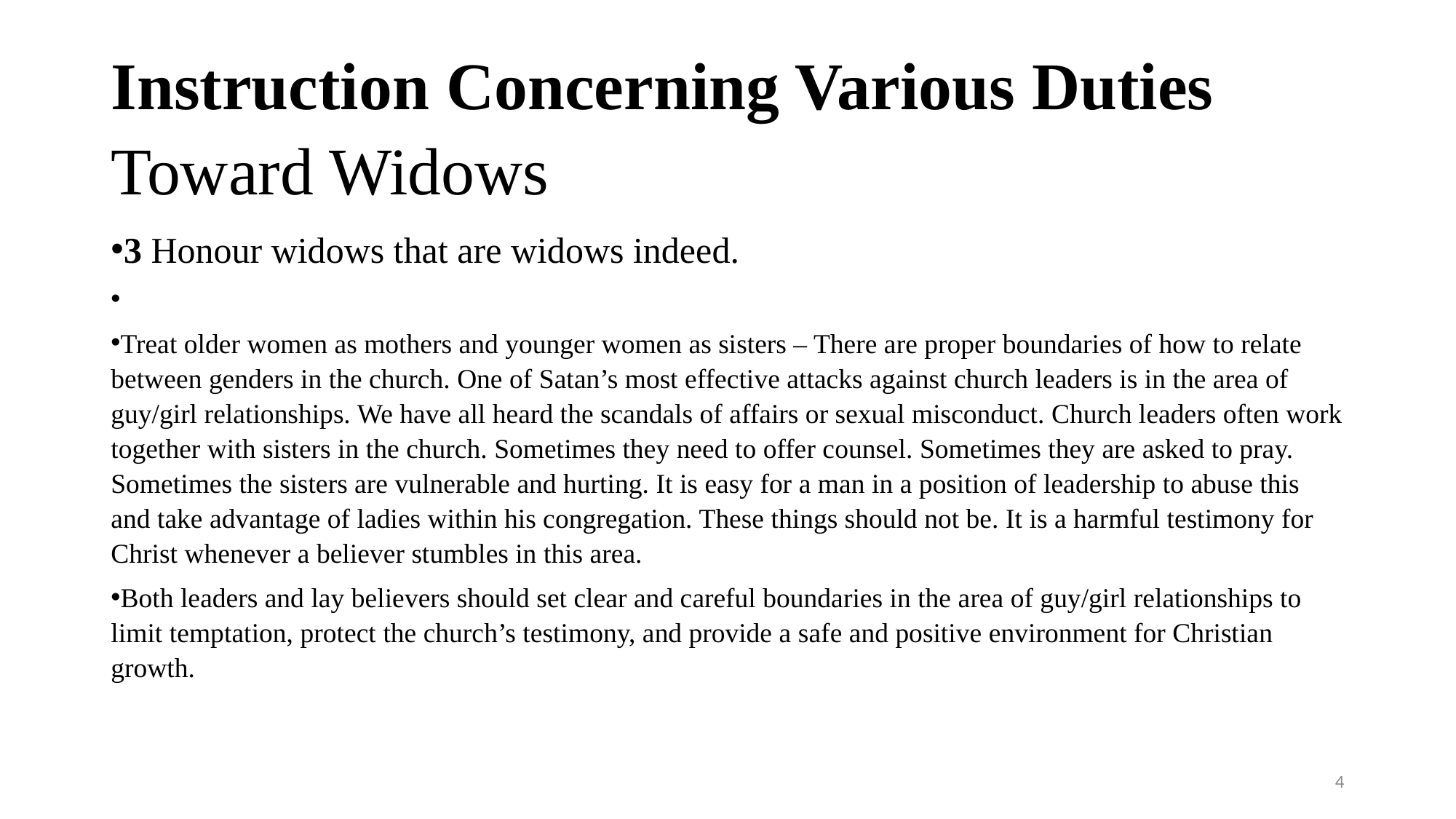

# Instruction Concerning Various Duties Toward Widows
3 Honour widows that are widows indeed.

Treat older women as mothers and younger women as sisters – There are proper boundaries of how to relate between genders in the church. One of Satan’s most effective attacks against church leaders is in the area of guy/girl relationships. We have all heard the scandals of affairs or sexual misconduct. Church leaders often work together with sisters in the church. Sometimes they need to offer counsel. Sometimes they are asked to pray. Sometimes the sisters are vulnerable and hurting. It is easy for a man in a position of leadership to abuse this and take advantage of ladies within his congregation. These things should not be. It is a harmful testimony for Christ whenever a believer stumbles in this area.
Both leaders and lay believers should set clear and careful boundaries in the area of guy/girl relationships to limit temptation, protect the church’s testimony, and provide a safe and positive environment for Christian growth.

4